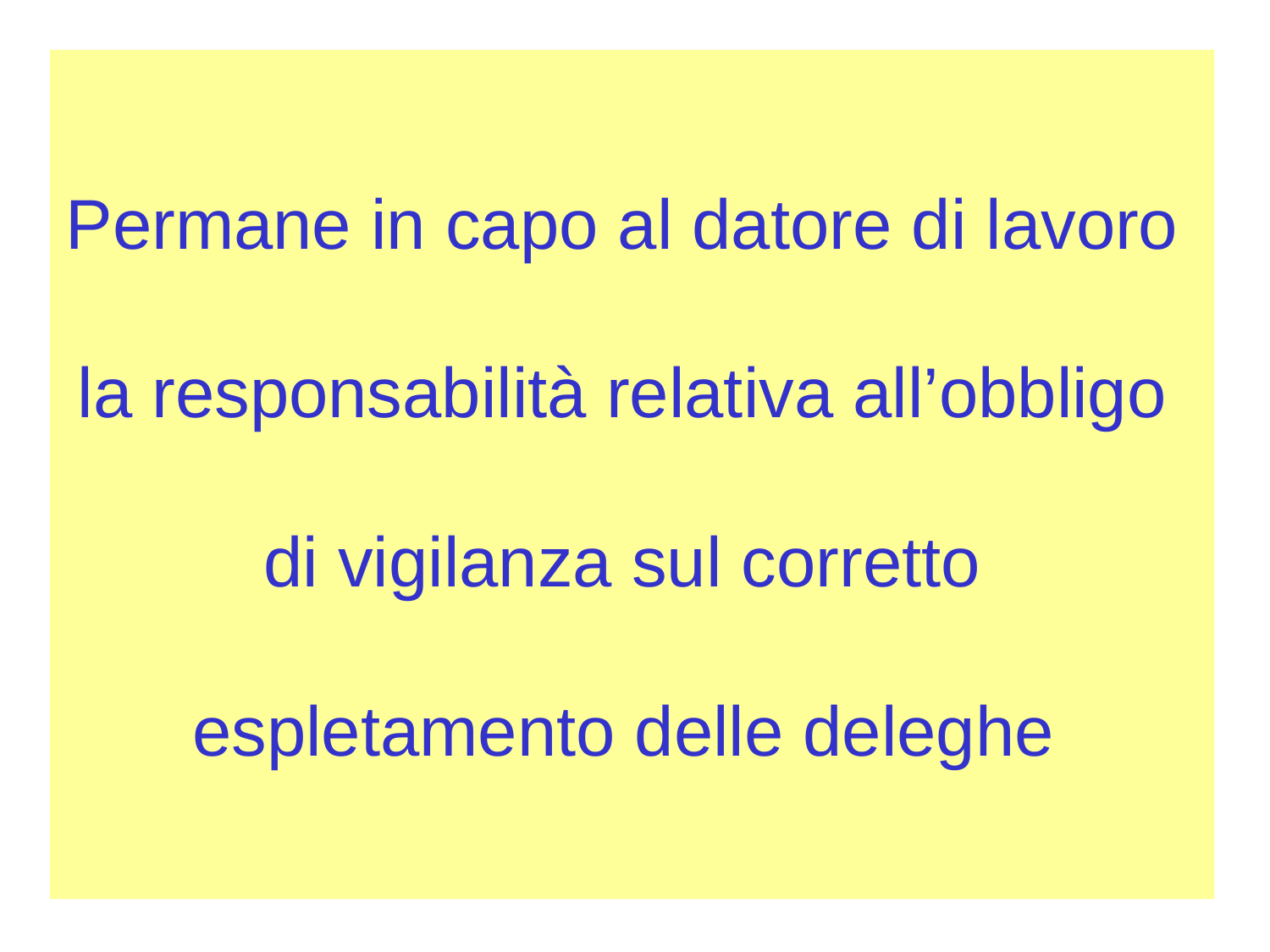

# Permane in capo al datore di lavoro la responsabilità relativa all’obbligo di vigilanza sul corretto espletamento delle deleghe